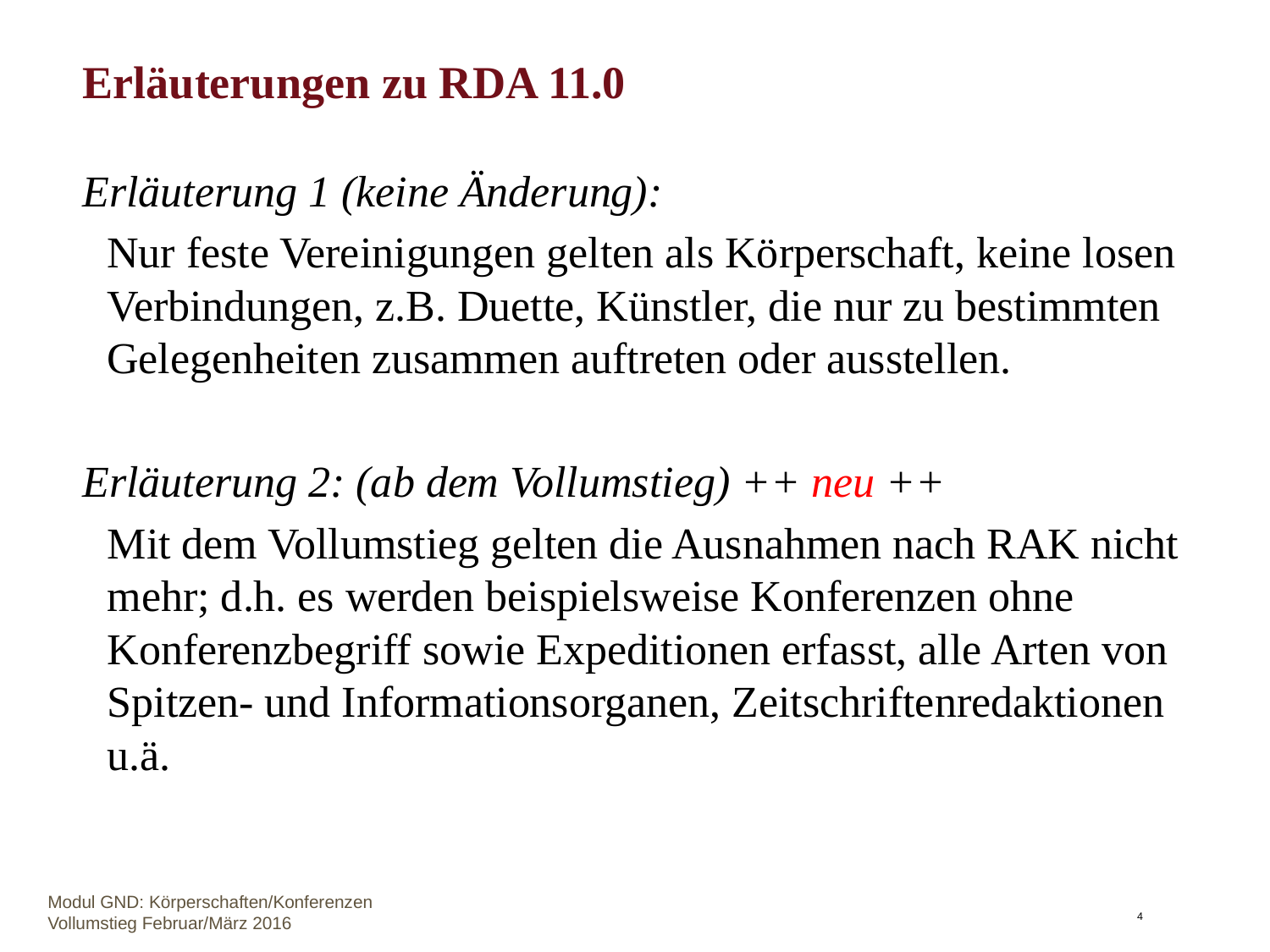

# Erläuterungen zu RDA 11.0
Erläuterung 1 (keine Änderung):
Nur feste Vereinigungen gelten als Körperschaft, keine losen Verbindungen, z.B. Duette, Künstler, die nur zu bestimmten Gelegenheiten zusammen auftreten oder ausstellen.

Erläuterung 2: (ab dem Vollumstieg) ++ neu ++
Mit dem Vollumstieg gelten die Ausnahmen nach RAK nicht mehr; d.h. es werden beispielsweise Konferenzen ohne Konferenzbegriff sowie Expeditionen erfasst, alle Arten von Spitzen- und Informationsorganen, Zeitschriftenredaktionen u.ä.
Modul GND: Körperschaften/Konferenzen  Vollumstieg Februar/März 2016

4